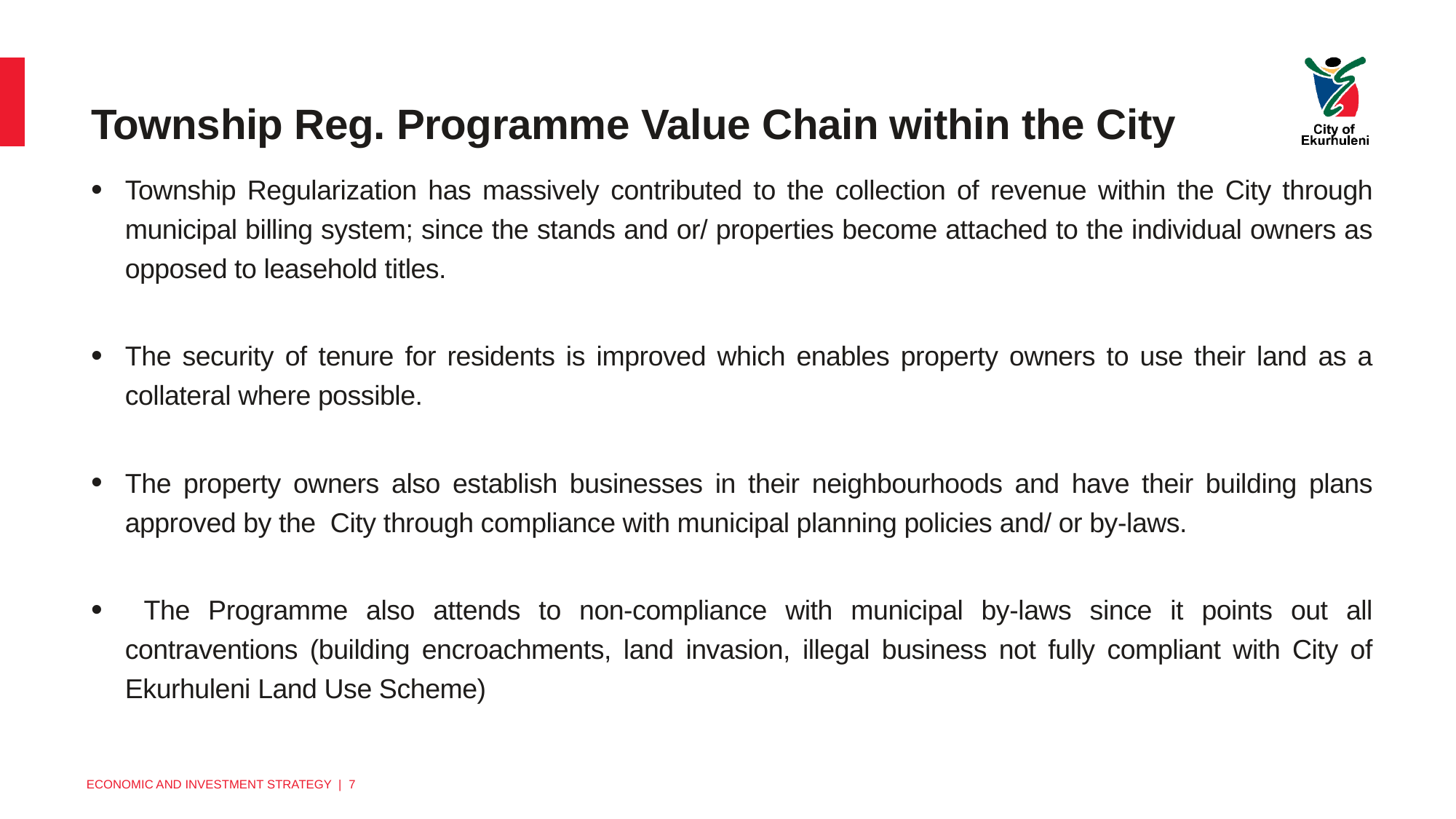

# Township Reg. Programme Value Chain within the City
Township Regularization has massively contributed to the collection of revenue within the City through municipal billing system; since the stands and or/ properties become attached to the individual owners as opposed to leasehold titles.

The security of tenure for residents is improved which enables property owners to use their land as a collateral where possible.

The property owners also establish businesses in their neighbourhoods and have their building plans approved by the  City through compliance with municipal planning policies and/ or by-laws.

 The Programme also attends to non-compliance with municipal by-laws since it points out all contraventions (building encroachments, land invasion, illegal business not fully compliant with City of Ekurhuleni Land Use Scheme)

7